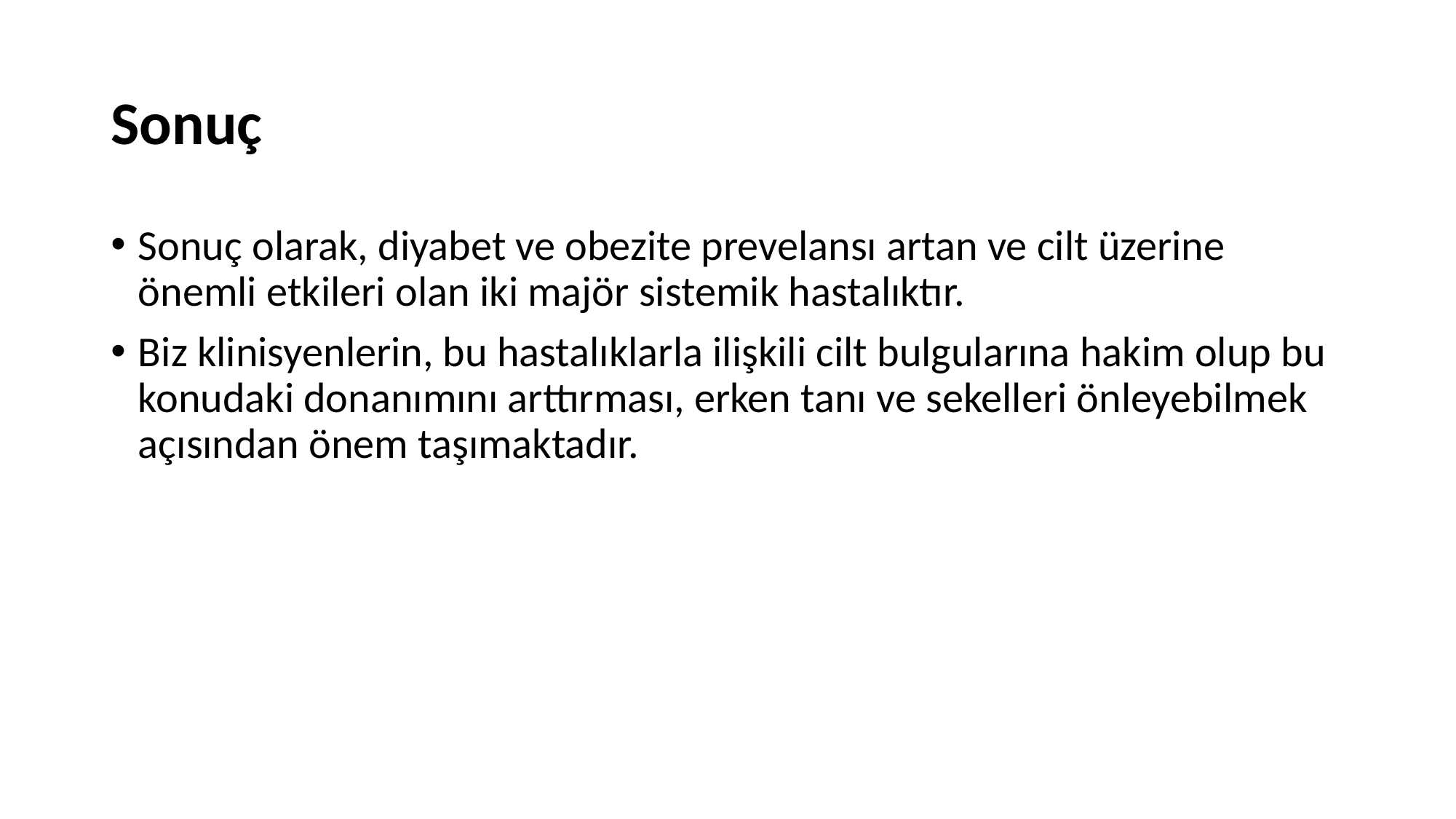

# Sonuç
Sonuç olarak, diyabet ve obezite prevelansı artan ve cilt üzerine önemli etkileri olan iki majör sistemik hastalıktır.
Biz klinisyenlerin, bu hastalıklarla ilişkili cilt bulgularına hakim olup bu konudaki donanımını arttırması, erken tanı ve sekelleri önleyebilmek açısından önem taşımaktadır.